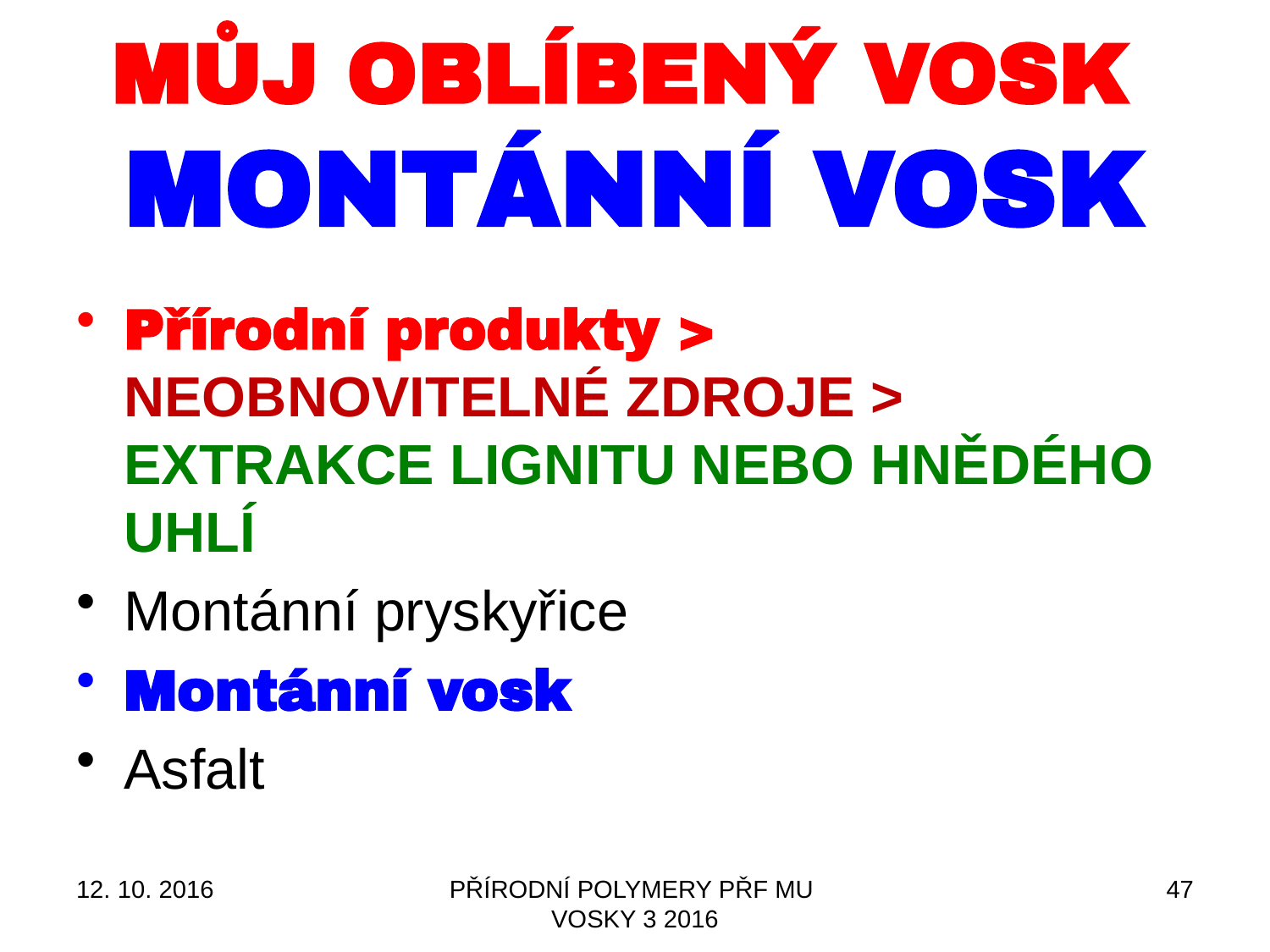

# MŮJ OBLÍBENÝ VOSK MONTÁNNÍ VOSK
Přírodní produkty > NEOBNOVITELNÉ ZDROJE > EXTRAKCE LIGNITU NEBO HNĚDÉHO UHLÍ
Montánní pryskyřice
Montánní vosk
Asfalt
12. 10. 2016
PŘÍRODNÍ POLYMERY PŘF MU  VOSKY 3 2016
47